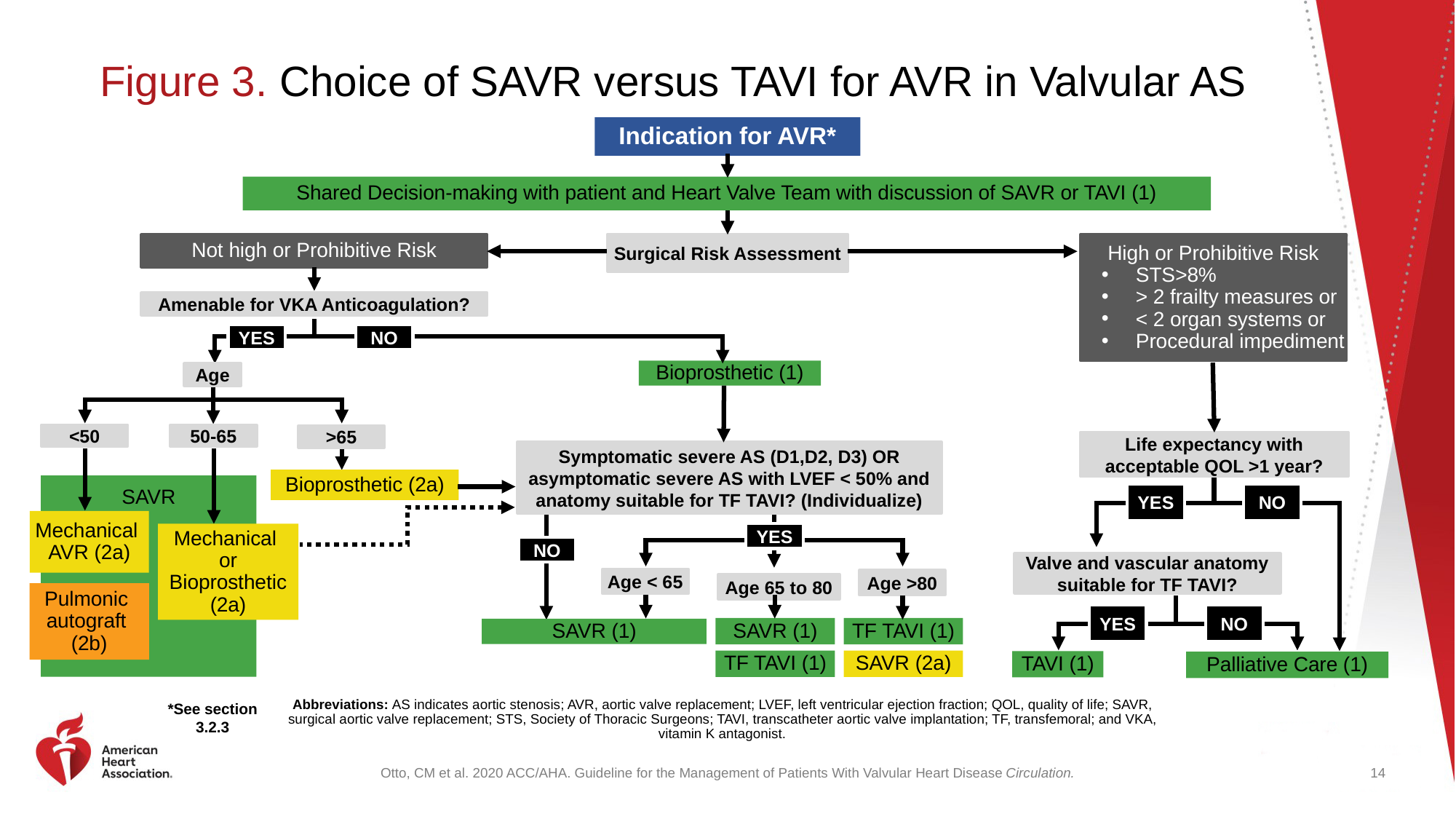

# Figure 3. Choice of SAVR versus TAVI for AVR in Valvular AS

Indication for AVR*
Shared Decision-making with patient and Heart Valve Team with discussion of SAVR or TAVI (1)
Not high or Prohibitive Risk
Surgical Risk Assessment
High or Prohibitive Risk
STS>8%
> 2 frailty measures or
< 2 organ systems or
Procedural impediment

Amenable for VKA Anticoagulation?

NO
YES

Bioprosthetic (1)
Age

<50
50-65
>65
Life expectancy with acceptable QOL >1 year?
Symptomatic severe AS (D1,D2, D3) OR asymptomatic severe AS with LVEF < 50% and anatomy suitable for TF TAVI? (Individualize)
Bioprosthetic (2a)
SAVR

YES
NO

Mechanical
AVR (2a)
YES
Mechanical
or Bioprosthetic (2a)
NO
Valve and vascular anatomy suitable for TF TAVI?
Age < 65
Age >80
Age 65 to 80
Pulmonic
autograft
(2b)

YES
NO
SAVR (1)
TF TAVI (1)
SAVR (1)
TF TAVI (1)
SAVR (2a)
TAVI (1)
Palliative Care (1)
Abbreviations: AS indicates aortic stenosis; AVR, aortic valve replacement; LVEF, left ventricular ejection fraction; QOL, quality of life; SAVR, surgical aortic valve replacement; STS, Society of Thoracic Surgeons; TAVI, transcatheter aortic valve implantation; TF, transfemoral; and VKA, vitamin K antagonist.
*See section 3.2.3
14